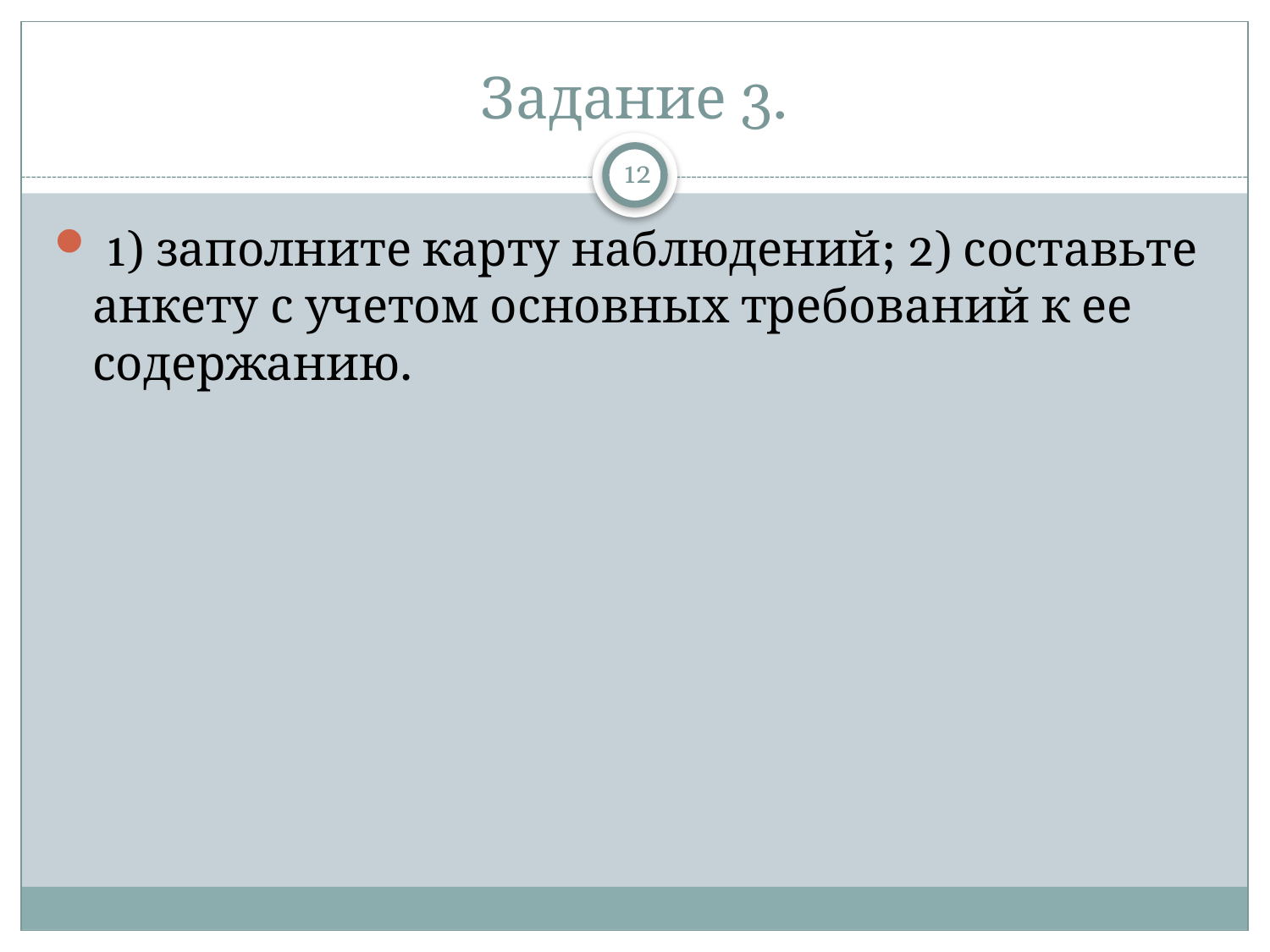

# Задание 3.
12
 1) заполните карту наблюдений; 2) составьте анкету с учетом основных требований к ее содержанию.